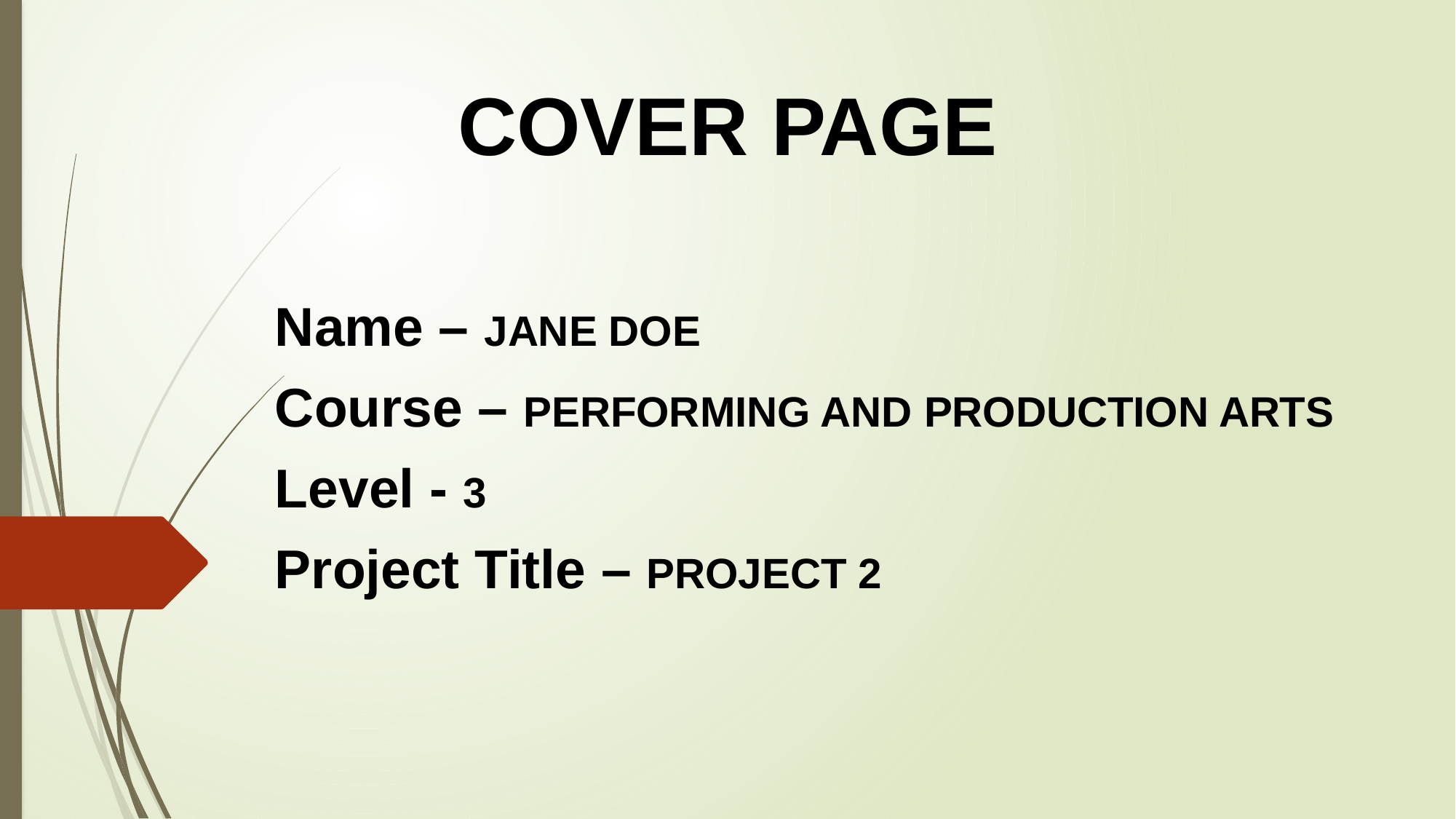

# COVER PAGE
Name – JANE DOE
Course – PERFORMING AND PRODUCTION ARTS
Level - 3
Project Title – PROJECT 2